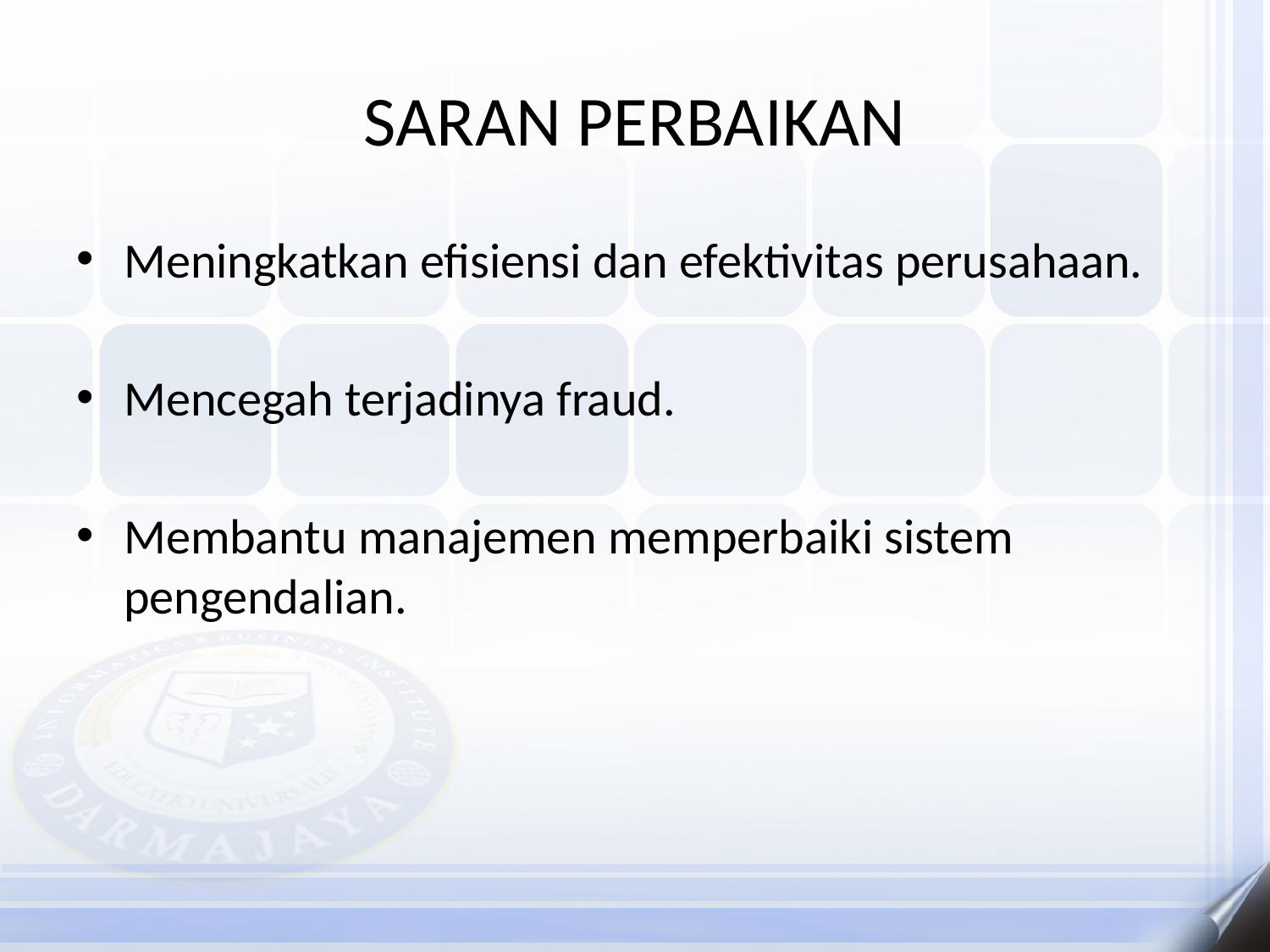

# SARAN PERBAIKAN
Meningkatkan efisiensi dan efektivitas perusahaan.

Mencegah terjadinya fraud.

Membantu manajemen memperbaiki sistem pengendalian.